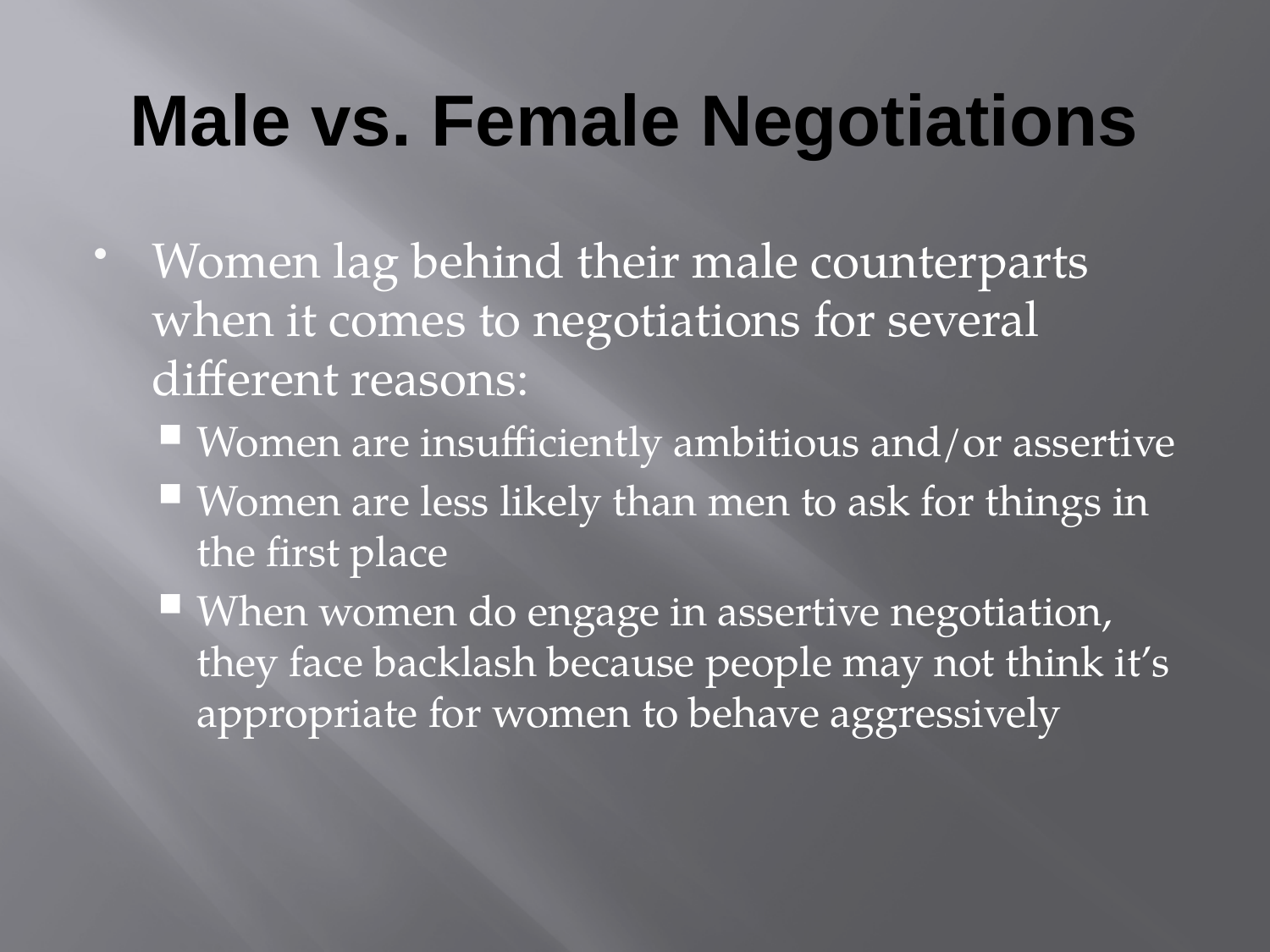

# Male vs. Female Negotiations
Women lag behind their male counterparts when it comes to negotiations for several different reasons:
Women are insufficiently ambitious and/or assertive
Women are less likely than men to ask for things in the first place
When women do engage in assertive negotiation, they face backlash because people may not think it’s appropriate for women to behave aggressively